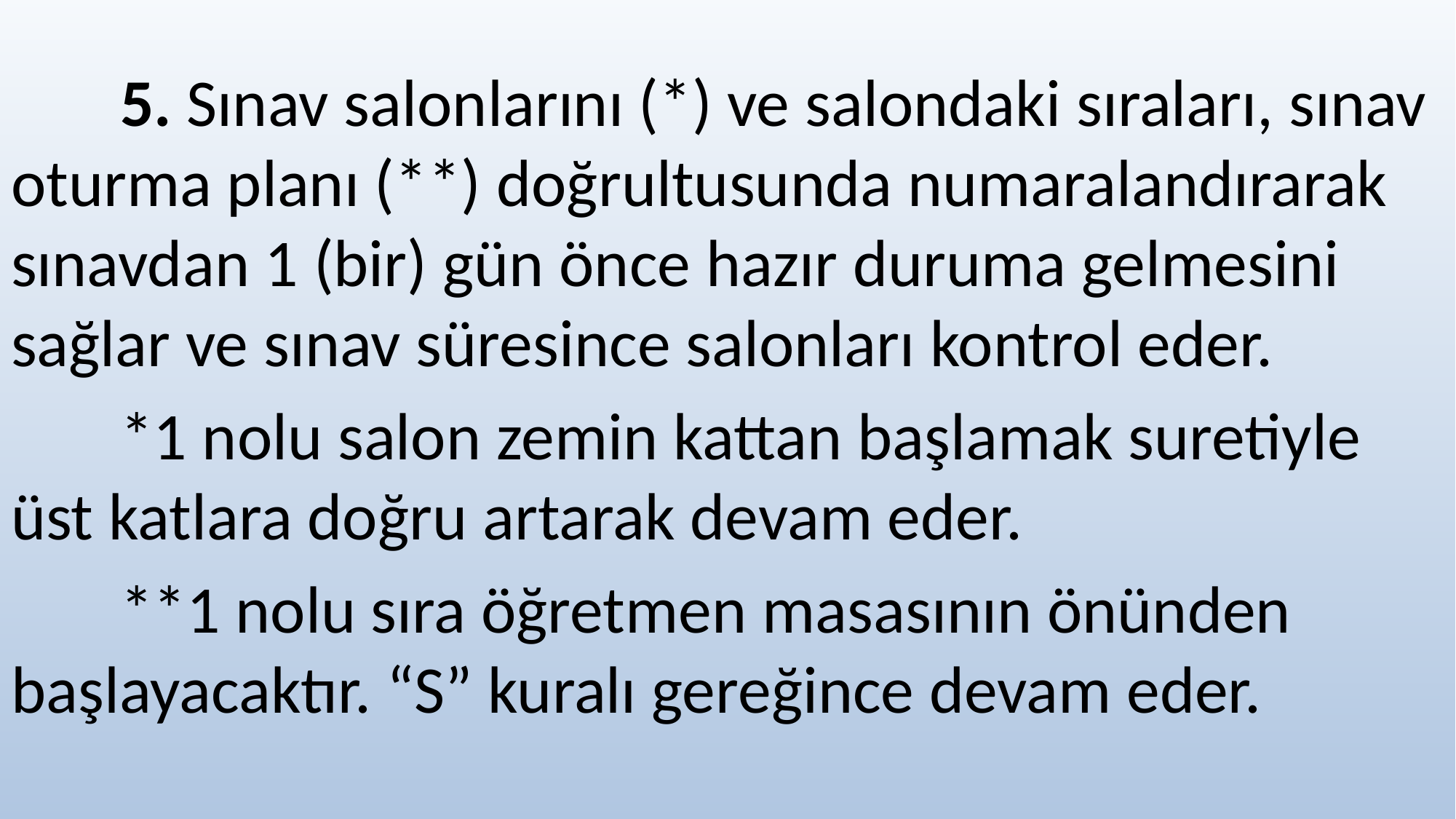

5. Sınav salonlarını (*) ve salondaki sıraları, sınav oturma planı (**) doğrultusunda numaralandırarak sınavdan 1 (bir) gün önce hazır duruma gelmesini sağlar ve sınav süresince salonları kontrol eder.
	*1 nolu salon zemin kattan başlamak suretiyle üst katlara doğru artarak devam eder.
	**1 nolu sıra öğretmen masasının önünden başlayacaktır. “S” kuralı gereğince devam eder.